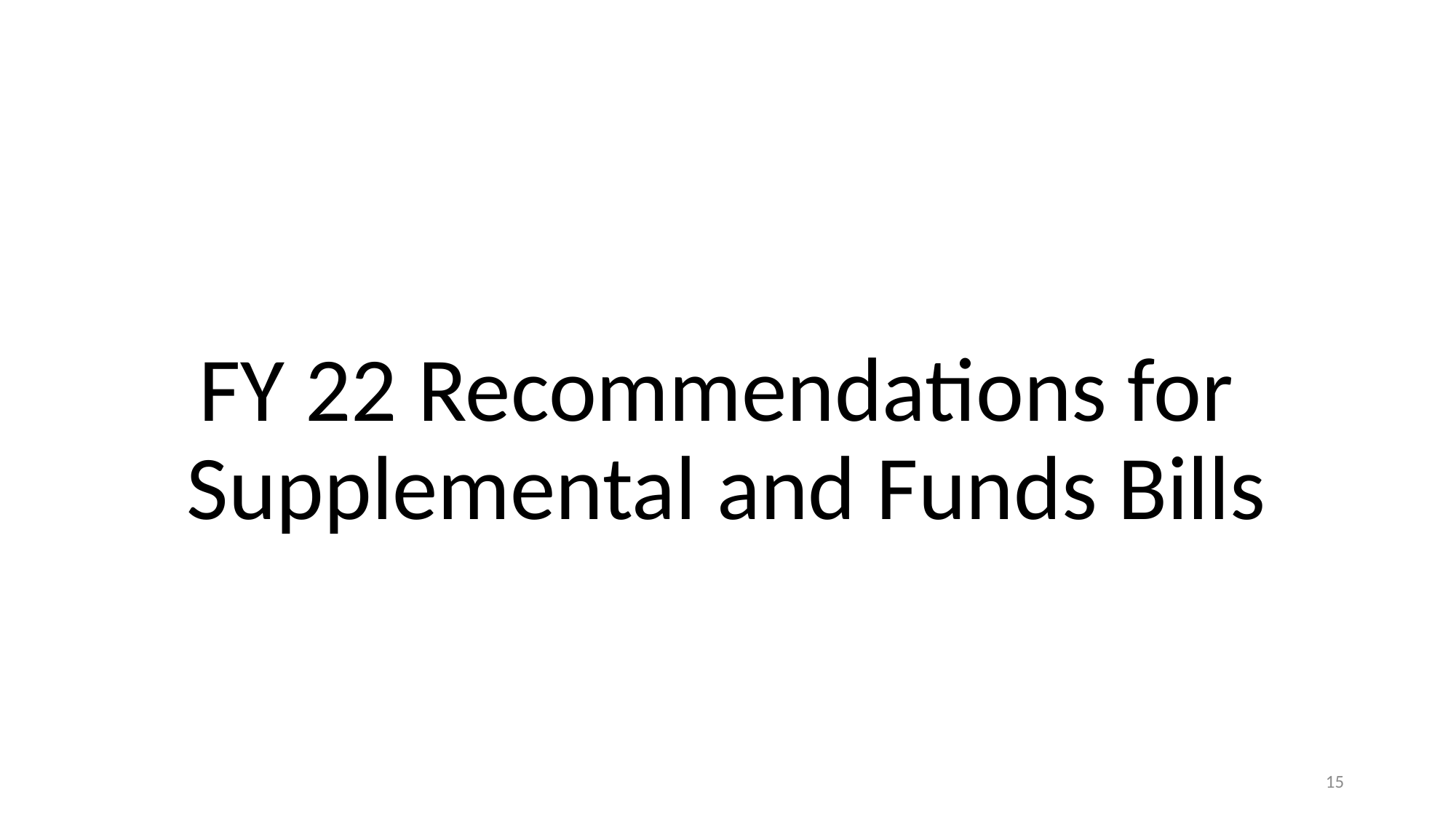

# FY 22 Recommendations for  Supplemental and Funds Bills

15